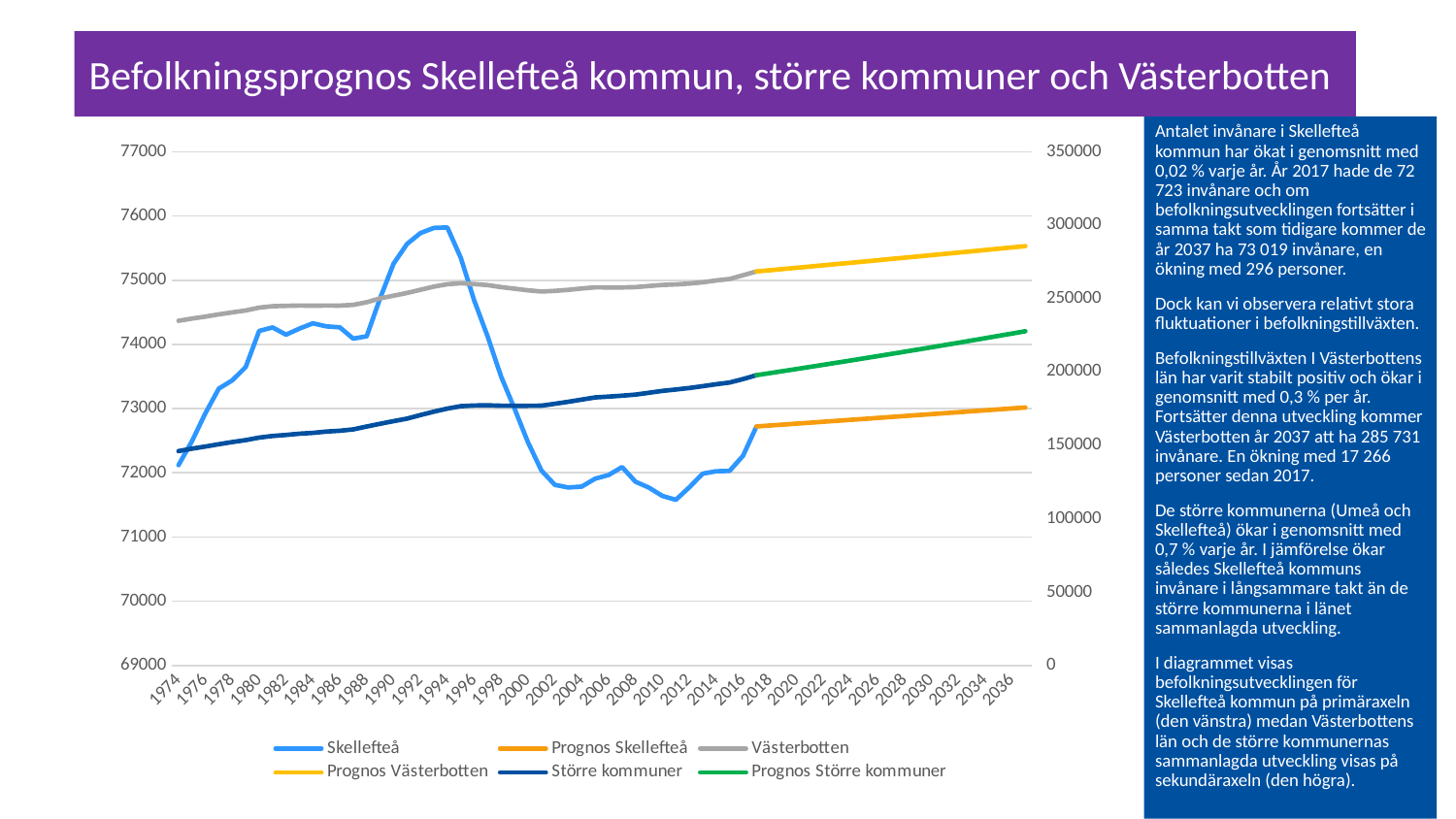

# Befolkningsprognos Skellefteå kommun, större kommuner och Västerbotten
Antalet invånare i Skellefteå kommun har ökat i genomsnitt med 0,02 % varje år. År 2017 hade de 72 723 invånare och om befolkningsutvecklingen fortsätter i samma takt som tidigare kommer de år 2037 ha 73 019 invånare, en ökning med 296 personer.
Dock kan vi observera relativt stora fluktuationer i befolkningstillväxten.
Befolkningstillväxten I Västerbottens län har varit stabilt positiv och ökar i genomsnitt med 0,3 % per år. Fortsätter denna utveckling kommer Västerbotten år 2037 att ha 285 731 invånare. En ökning med 17 266 personer sedan 2017.
De större kommunerna (Umeå och Skellefteå) ökar i genomsnitt med 0,7 % varje år. I jämförelse ökar således Skellefteå kommuns invånare i långsammare takt än de större kommunerna i länet sammanlagda utveckling.
I diagrammet visas befolkningsutvecklingen för Skellefteå kommun på primäraxeln (den vänstra) medan Västerbottens län och de större kommunernas sammanlagda utveckling visas på sekundäraxeln (den högra).

### Chart

| Category | Skellefteå | Prognos Skellefteå | Västerbotten | Prognos Västerbotten | Större kommuner | Prognos Större kommuner |
|---|---|---|---|---|---|---|
| 1974 | 72120.0 | None | 234875.0 | None | 146097.0 | None |
| 1975 | 72492.0 | None | 236397.0 | None | 147782.0 | None |
| 1976 | 72929.0 | None | 237705.0 | None | 149205.0 | None |
| 1977 | 73312.0 | None | 239247.0 | None | 150770.0 | None |
| 1978 | 73441.0 | None | 240601.0 | None | 152268.0 | None |
| 1979 | 73647.0 | None | 241898.0 | None | 153577.0 | None |
| 1980 | 74210.0 | None | 243856.0 | None | 155298.0 | None |
| 1981 | 74265.0 | None | 244789.0 | None | 156408.0 | None |
| 1982 | 74152.0 | None | 245055.0 | None | 157098.0 | None |
| 1983 | 74247.0 | None | 245252.0 | None | 157964.0 | None |
| 1984 | 74329.0 | None | 245181.0 | None | 158521.0 | None |
| 1985 | 74282.0 | None | 245255.0 | None | 159390.0 | None |
| 1986 | 74267.0 | None | 245204.0 | None | 159965.0 | None |
| 1987 | 74091.0 | None | 245703.0 | None | 160907.0 | None |
| 1988 | 74127.0 | None | 247521.0 | None | 162853.0 | None |
| 1989 | 74720.0 | None | 250134.0 | None | 164724.0 | None |
| 1990 | 75258.0 | None | 251968.0 | None | 166516.0 | None |
| 1991 | 75565.0 | None | 253835.0 | None | 168218.0 | None |
| 1992 | 75734.0 | None | 255987.0 | None | 170646.0 | None |
| 1993 | 75815.0 | None | 258171.0 | None | 173005.0 | None |
| 1994 | 75822.0 | None | 259775.0 | None | 175071.0 | None |
| 1995 | 75348.0 | None | 260472.0 | None | 176685.0 | None |
| 1996 | 74684.0 | None | 259895.0 | None | 177171.0 | None |
| 1997 | 74122.0 | None | 259163.0 | None | 177273.0 | None |
| 1998 | 73499.0 | None | 257803.0 | None | 177016.0 | None |
| 1999 | 73000.0 | None | 256710.0 | None | 176970.0 | None |
| 2000 | 72476.0 | None | 255640.0 | None | 176988.0 | None |
| 2001 | 72035.0 | None | 254818.0 | None | 177041.0 | None |
| 2002 | 71813.0 | None | 255230.0 | None | 178338.0 | None |
| 2003 | 71772.0 | None | 255956.0 | None | 179689.0 | None |
| 2004 | 71786.0 | None | 256875.0 | None | 181176.0 | None |
| 2005 | 71910.0 | None | 257652.0 | None | 182668.0 | None |
| 2006 | 71966.0 | None | 257581.0 | None | 183201.0 | None |
| 2007 | 72090.0 | None | 257593.0 | None | 183861.0 | None |
| 2008 | 71862.0 | None | 257812.0 | None | 184590.0 | None |
| 2009 | 71770.0 | None | 258548.0 | None | 185845.0 | None |
| 2010 | 71641.0 | None | 259286.0 | None | 187114.0 | None |
| 2011 | 71580.0 | None | 259667.0 | None | 188045.0 | None |
| 2012 | 71774.0 | None | 260217.0 | None | 189068.0 | None |
| 2013 | 71988.0 | None | 261112.0 | None | 190337.0 | None |
| 2014 | 72024.0 | None | 262362.0 | None | 191637.0 | None |
| 2015 | 72031.0 | None | 263378.0 | None | 192808.0 | None |
| 2016 | 72266.0 | None | 265881.0 | None | 195158.0 | None |
| 2017 | 72723.0 | 72723.0 | 268465.0 | 268465.0 | 197803.0 | 197803.0 |
| 2018 | None | 72737.74877275388 | None | 269302.96621011634 | None | 199203.34957851452 |
| 2019 | None | 72752.5005366701 | None | 270143.54798415833 | None | 200613.61295480788 |
| 2020 | None | 72767.25529235526 | None | 270986.7534861481 | None | 202033.86031377382 |
| 2021 | None | 72782.01304041612 | None | 271832.59090559016 | None | 203464.16233718122 |
| 2022 | None | 72796.77378145957 | None | 272681.06845755136 | None | 204904.5902071917 |
| 2023 | None | 72811.53751609262 | None | 273532.1943827403 | None | 206355.21560990214 |
| 2024 | None | 72826.30424492237 | None | 274385.97694758757 | None | 207816.11073891234 |
| 2025 | None | 72841.07396855607 | None | 275242.4244443258 | None | 209287.34829891776 |
| 2026 | None | 72855.84668760108 | None | 276101.54519107065 | None | 210769.0015093282 |
| 2027 | None | 72870.62240266491 | None | 276963.347531901 | None | 212261.14410791118 |
| 2028 | None | 72885.40111435519 | None | 277827.8398369406 | None | 213763.85035446216 |
| 2029 | None | 72900.18282327961 | None | 278695.0305024387 | None | 215277.19503449992 |
| 2030 | None | 72914.96753004607 | None | 279564.9279508525 | None | 216801.25346298865 |
| 2031 | None | 72929.75523526255 | None | 280437.54063092783 | None | 218336.1014880859 |
| 2032 | None | 72944.54593953713 | None | 281312.8770177822 | None | 219881.81549491774 |
| 2033 | None | 72959.33964347809 | None | 282190.94561298646 | None | 221438.4724093796 |
| 2034 | None | 72974.13634769374 | None | 283071.7549446478 | None | 223006.14970196554 |
| 2035 | None | 72988.93605279259 | None | 283955.3135674923 | None | 224584.9253916229 |
| 2036 | None | 73003.73875938321 | None | 284841.63006294816 | None | 226174.87804963553 |
| 2037 | None | 73018.54446807435 | None | 285730.7130392288 | None | 227776.08680353398 |